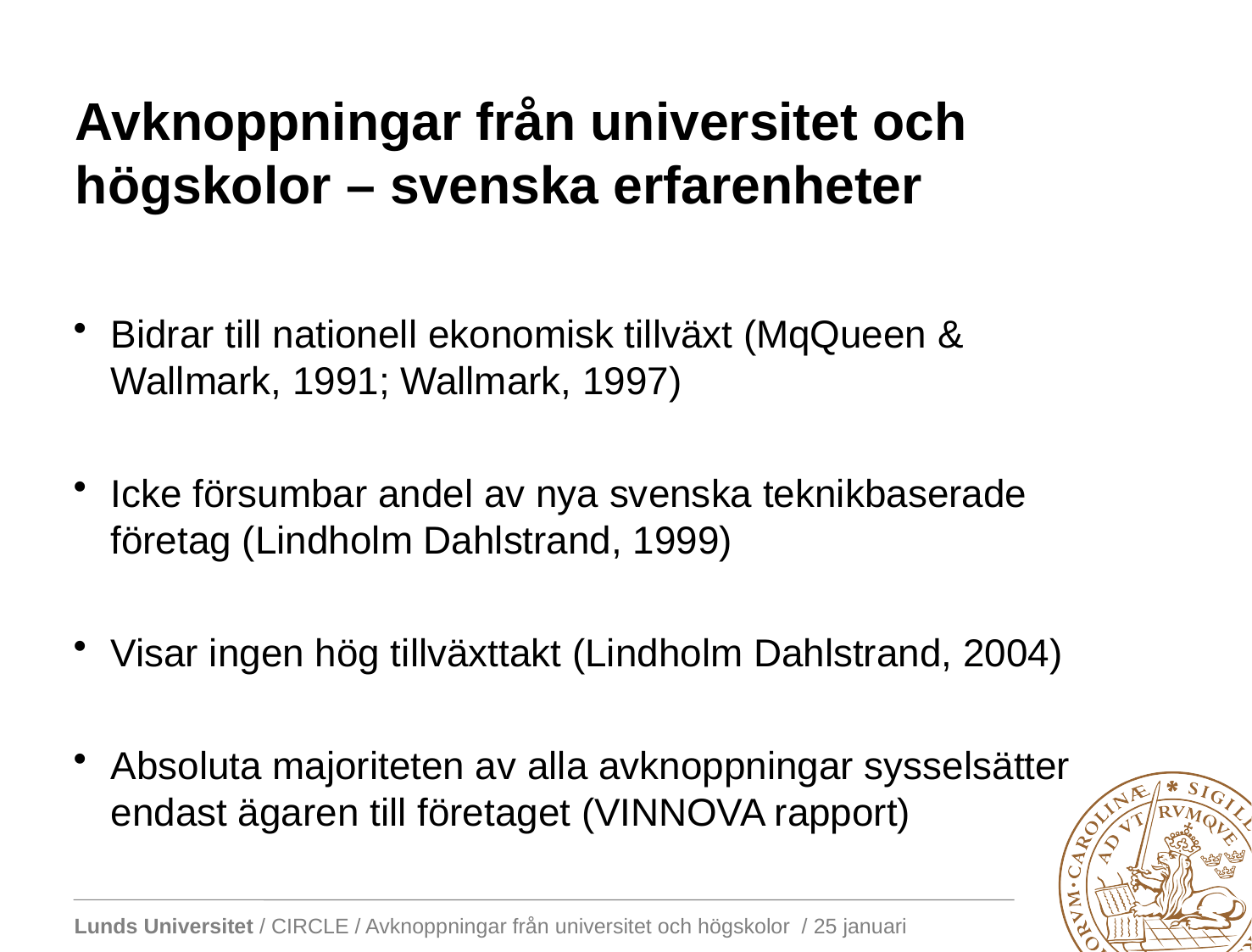

Avknoppningar från universitet och högskolor – svenska erfarenheter
Bidrar till nationell ekonomisk tillväxt (MqQueen & Wallmark, 1991; Wallmark, 1997)

Icke försumbar andel av nya svenska teknikbaserade företag (Lindholm Dahlstrand, 1999)

Visar ingen hög tillväxttakt (Lindholm Dahlstrand, 2004)

Absoluta majoriteten av alla avknoppningar sysselsätter endast ägaren till företaget (VINNOVA rapport)